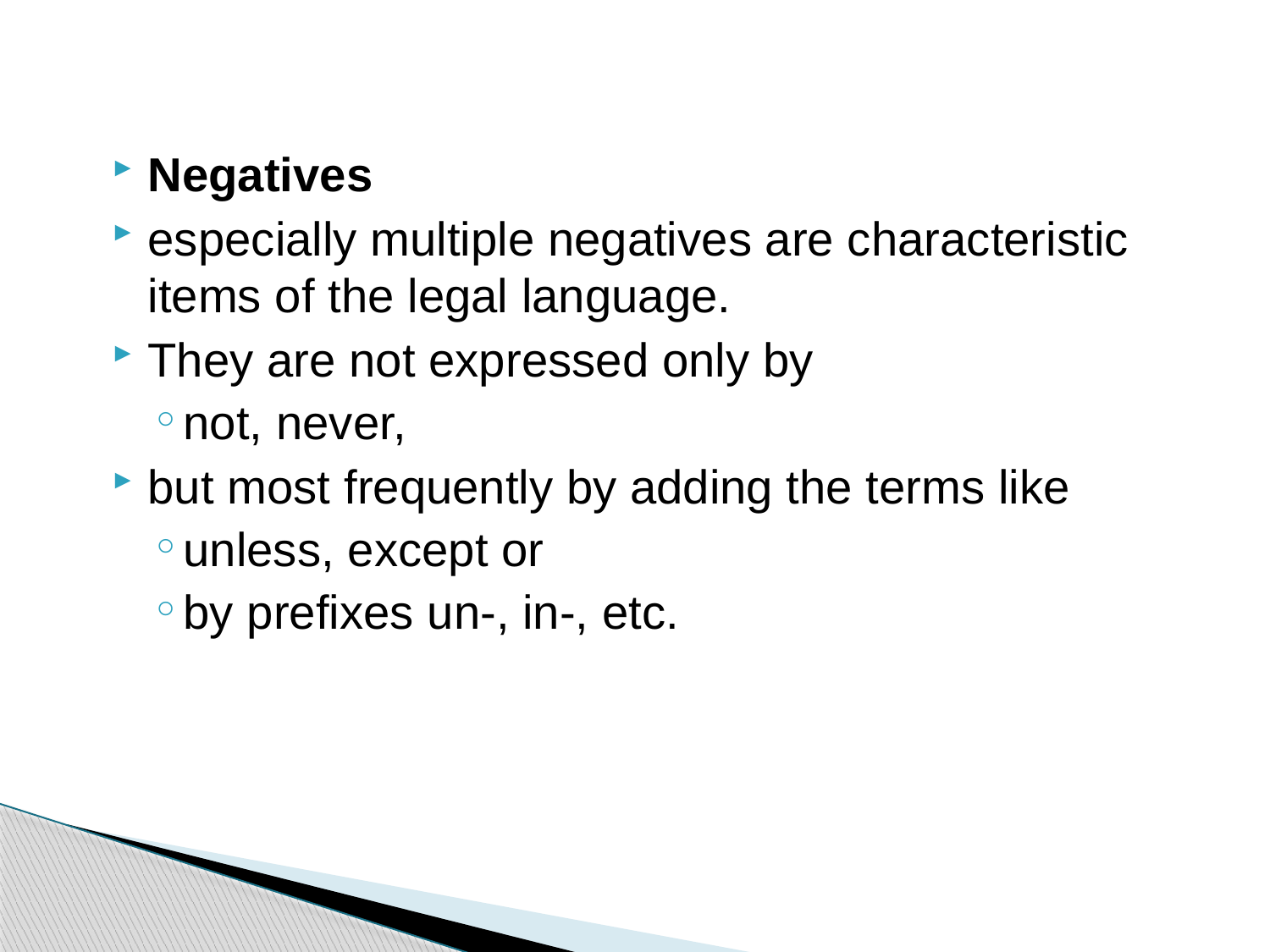

Negatives
especially multiple negatives are characteristic items of the legal language.
They are not expressed only by
not, never,
but most frequently by adding the terms like
unless, except or
by prefixes un-, in-, etc.